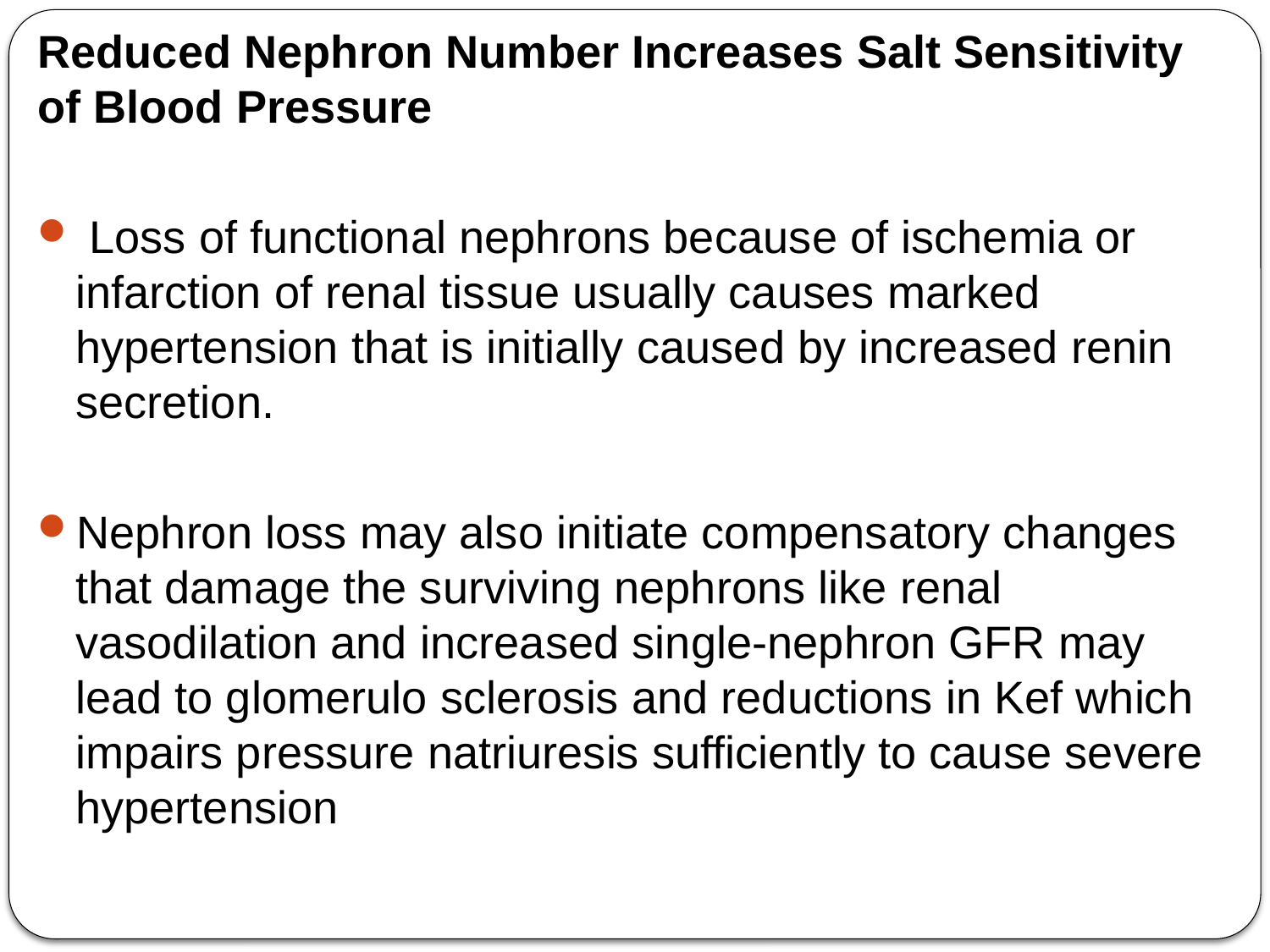

Reduced Nephron Number Increases Salt Sensitivity of Blood Pressure

 Loss of functional nephrons because of ischemia or infarction of renal tissue usually causes marked hypertension that is initially caused by increased renin secretion.

Nephron loss may also initiate compensatory changes that damage the surviving nephrons like renal vasodilation and increased single-nephron GFR may lead to glomerulo sclerosis and reductions in Kef which impairs pressure natriuresis sufficiently to cause severe hypertension